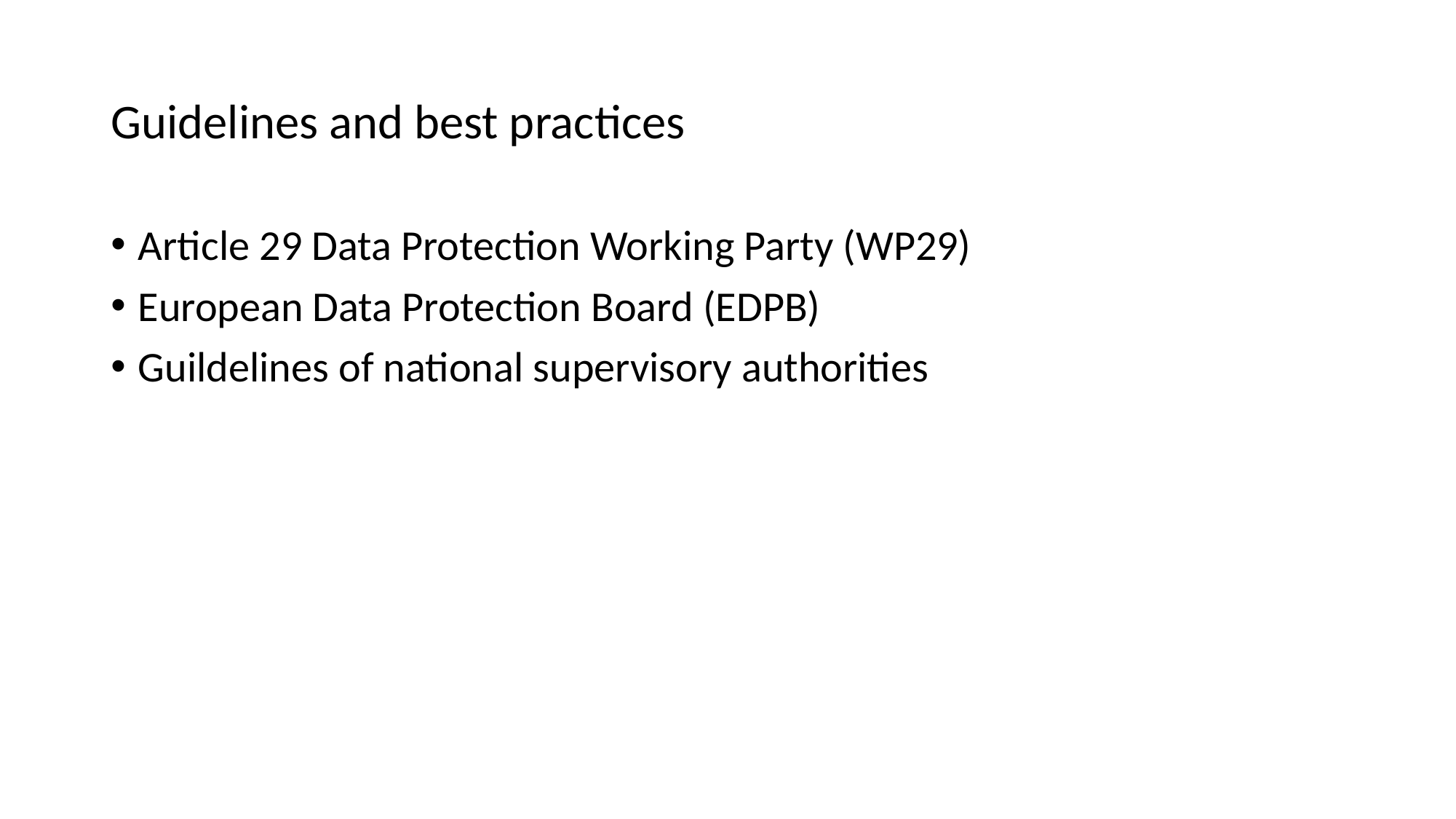

# Guidelines and best practices
Article 29 Data Protection Working Party (WP29)
European Data Protection Board (EDPB)
Guildelines of national supervisory authorities